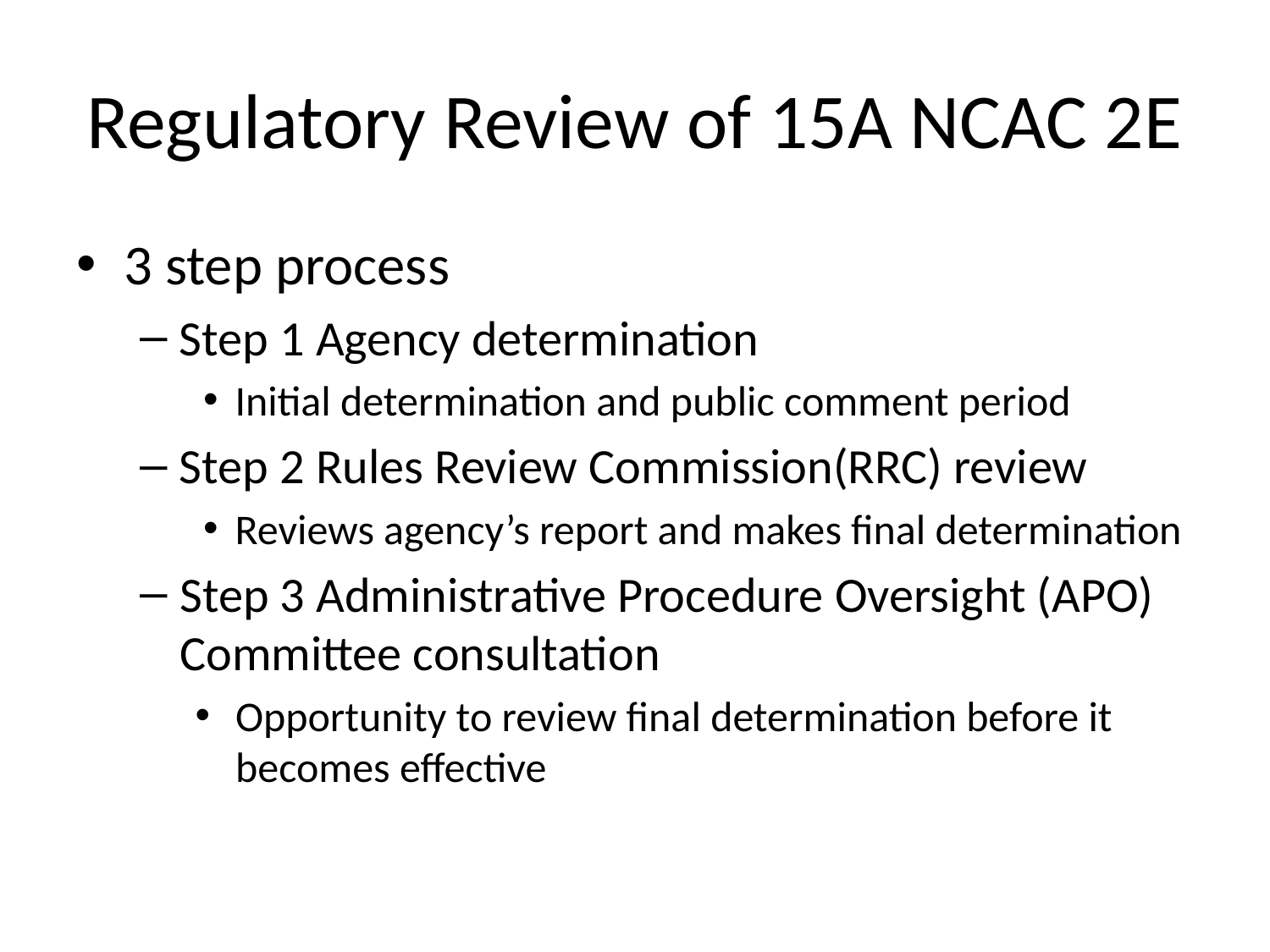

# Regulatory Review of 15A NCAC 2E
3 step process
Step 1 Agency determination
Initial determination and public comment period
Step 2 Rules Review Commission(RRC) review
Reviews agency’s report and makes final determination
Step 3 Administrative Procedure Oversight (APO) Committee consultation
Opportunity to review final determination before it becomes effective